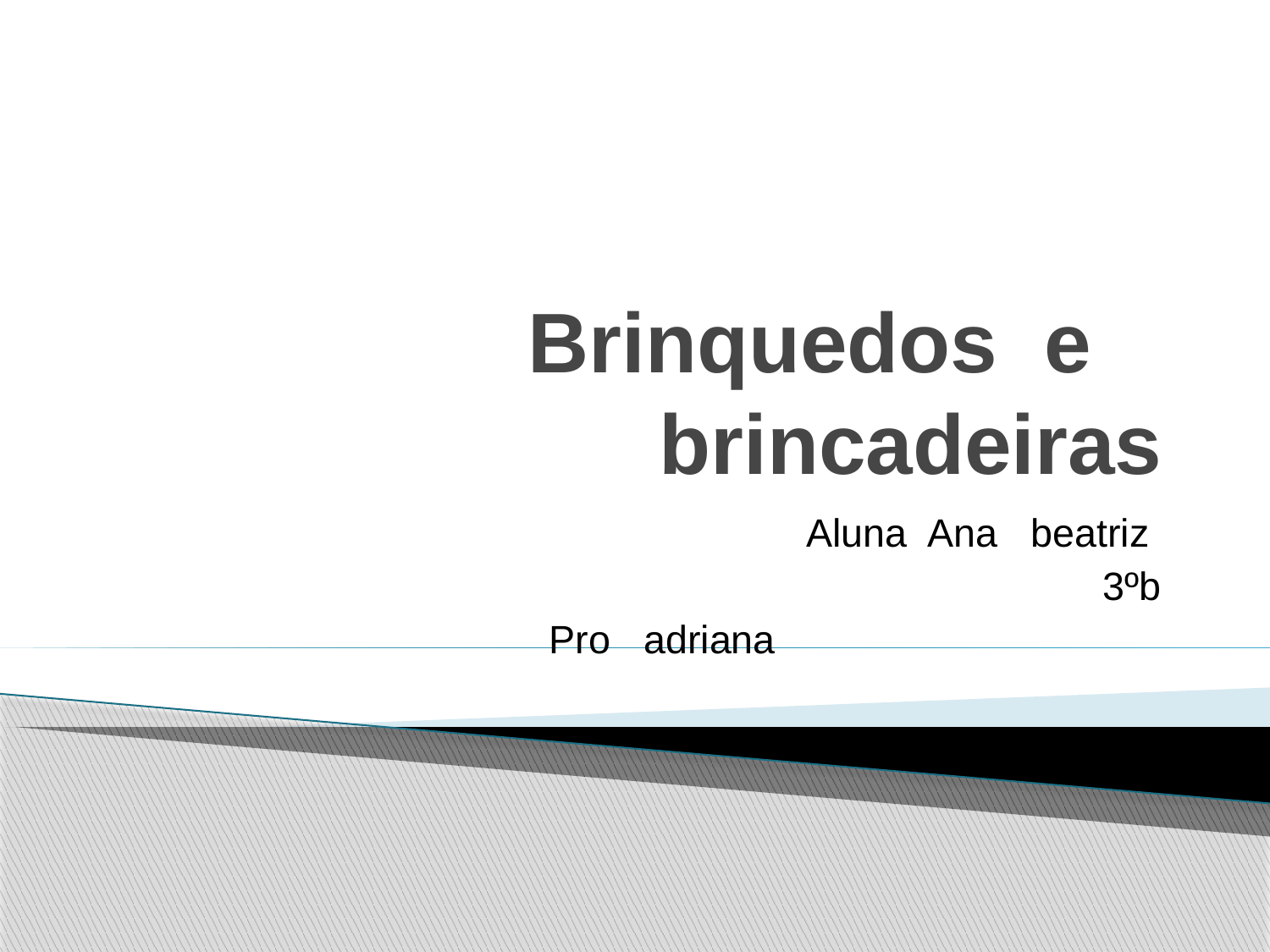

# Brinquedos  e    brincadeiras
Aluna  Ana   beatriz
3ºb
Pro   adriana